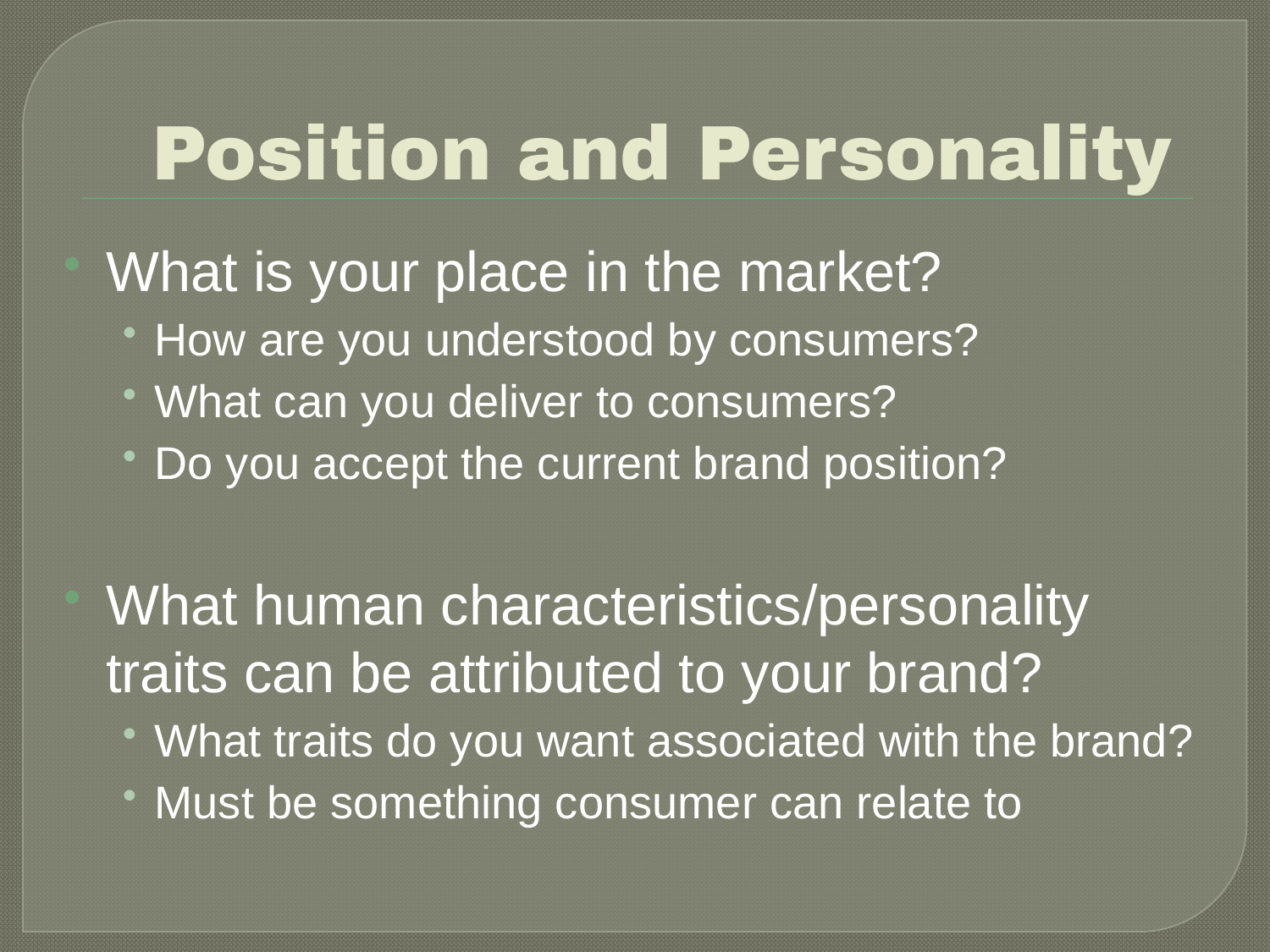

# Position and Personality
What is your place in the market?
How are you understood by consumers?
What can you deliver to consumers?
Do you accept the current brand position?

What human characteristics/personality traits can be attributed to your brand?
What traits do you want associated with the brand?
Must be something consumer can relate to